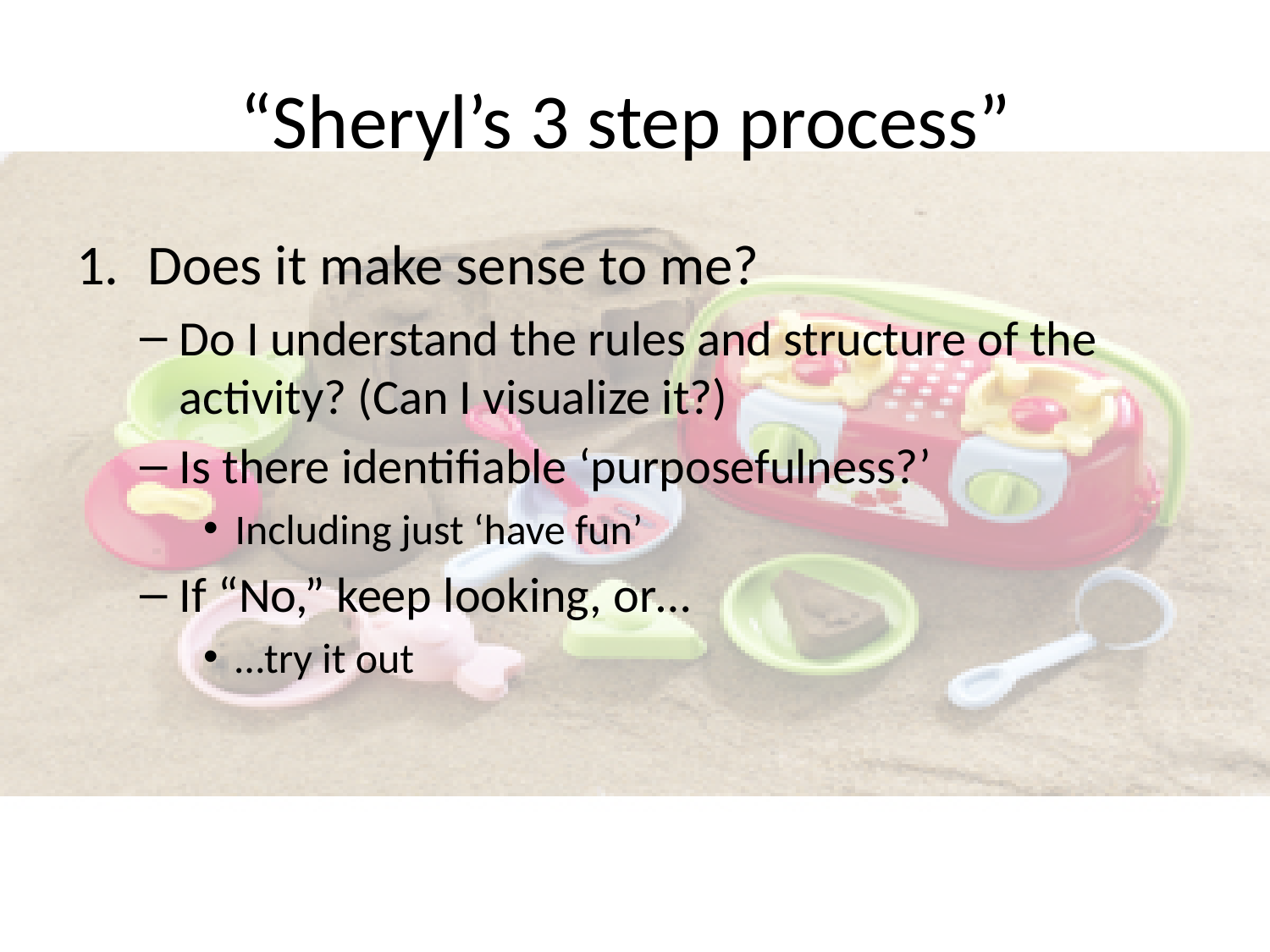

# “Sheryl’s 3 step process”
Does it make sense to me?
Do I understand the rules and structure of the activity? (Can I visualize it?)
Is there identifiable ‘purposefulness?’
Including just ‘have fun’
If “No,” keep looking, or…
…try it out